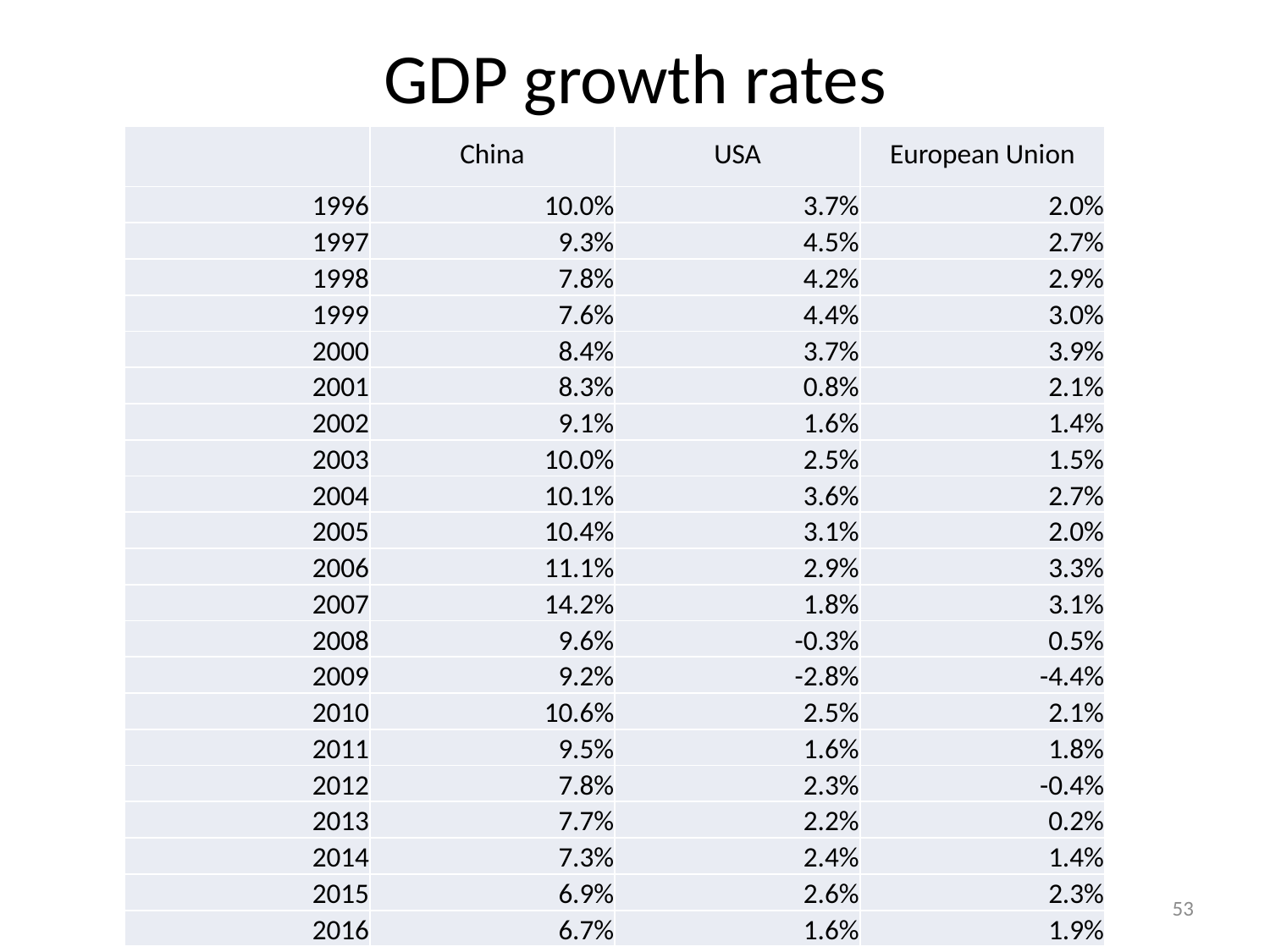

# GDP growth rates
|  | China | USA | European Union |
| --- | --- | --- | --- |
| 1996 | 10.0% | 3.7% | 2.0% |
| 1997 | 9.3% | 4.5% | 2.7% |
| 1998 | 7.8% | 4.2% | 2.9% |
| 1999 | 7.6% | 4.4% | 3.0% |
| 2000 | 8.4% | 3.7% | 3.9% |
| 2001 | 8.3% | 0.8% | 2.1% |
| 2002 | 9.1% | 1.6% | 1.4% |
| 2003 | 10.0% | 2.5% | 1.5% |
| 2004 | 10.1% | 3.6% | 2.7% |
| 2005 | 10.4% | 3.1% | 2.0% |
| 2006 | 11.1% | 2.9% | 3.3% |
| 2007 | 14.2% | 1.8% | 3.1% |
| 2008 | 9.6% | -0.3% | 0.5% |
| 2009 | 9.2% | -2.8% | -4.4% |
| 2010 | 10.6% | 2.5% | 2.1% |
| 2011 | 9.5% | 1.6% | 1.8% |
| 2012 | 7.8% | 2.3% | -0.4% |
| 2013 | 7.7% | 2.2% | 0.2% |
| 2014 | 7.3% | 2.4% | 1.4% |
| 2015 | 6.9% | 2.6% | 2.3% |
| 2016 | 6.7% | 1.6% | 1.9% |
53